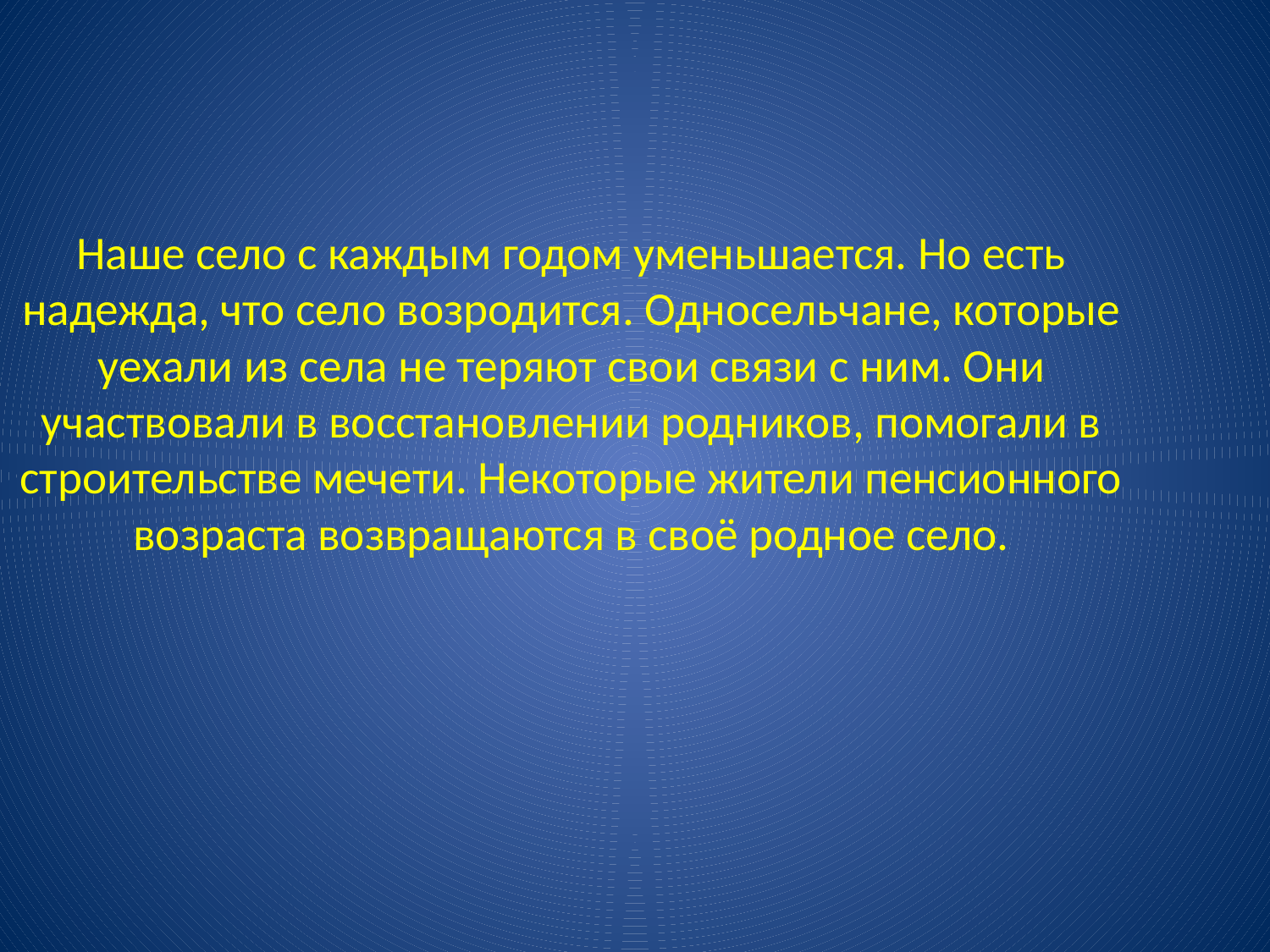

Наше село с каждым годом уменьшается. Но есть надежда, что село возродится. Односельчане, которые уехали из села не теряют свои связи с ним. Они участвовали в восстановлении родников, помогали в строительстве мечети. Некоторые жители пенсионного возраста возвращаются в своё родное село.